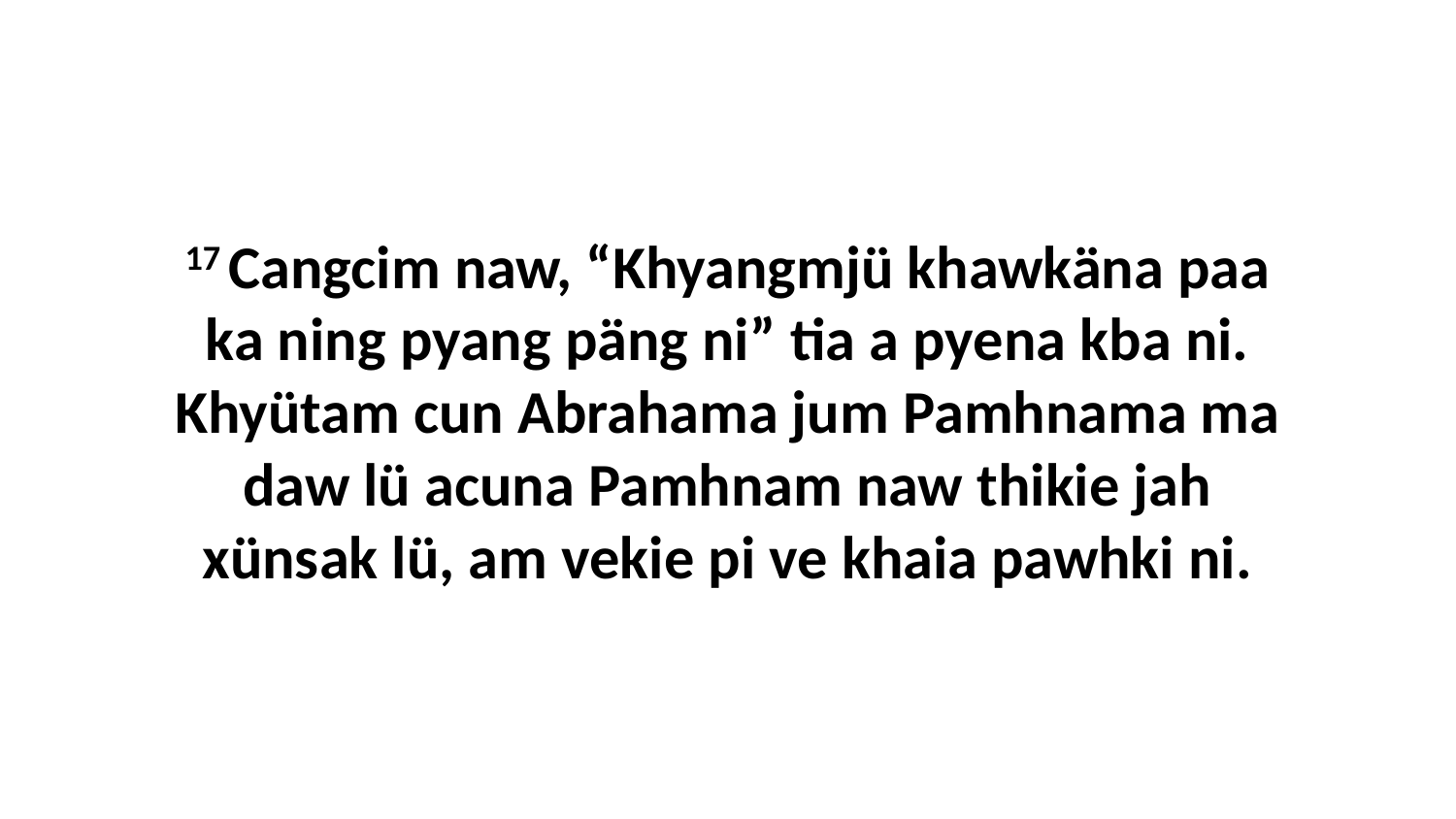

17 Cangcim naw, “Khyangmjü khawkäna paa ka ning pyang päng ni” tia a pyena kba ni. Khyütam cun Abrahama jum Pamhnama ma daw lü acuna Pamhnam naw thikie jah xünsak lü, am vekie pi ve khaia pawhki ni.